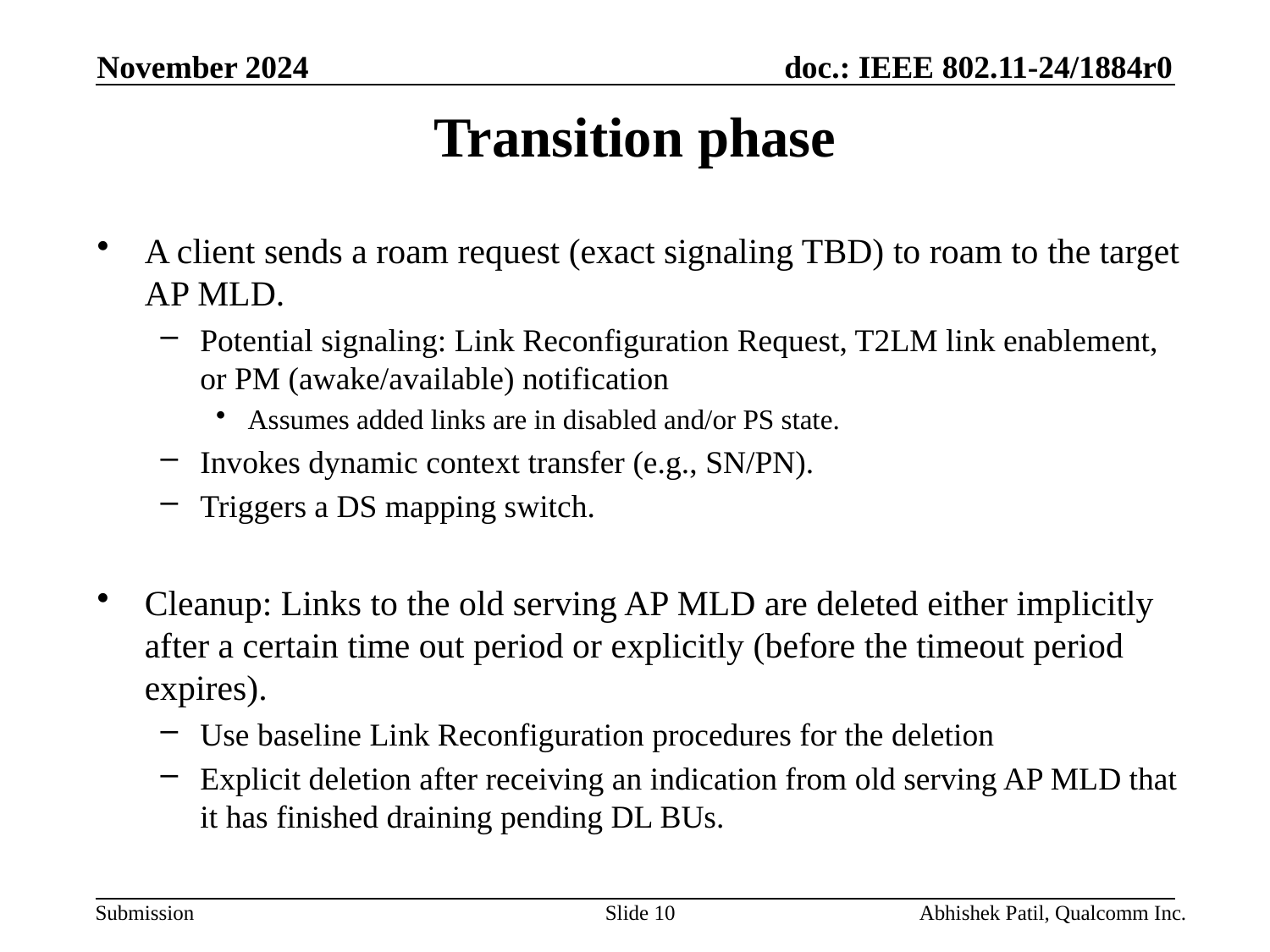

November 2024
# Transition phase
A client sends a roam request (exact signaling TBD) to roam to the target AP MLD.
Potential signaling: Link Reconfiguration Request, T2LM link enablement, or PM (awake/available) notification
Assumes added links are in disabled and/or PS state.
Invokes dynamic context transfer (e.g., SN/PN).
Triggers a DS mapping switch.

Cleanup: Links to the old serving AP MLD are deleted either implicitly after a certain time out period or explicitly (before the timeout period expires).
Use baseline Link Reconfiguration procedures for the deletion
Explicit deletion after receiving an indication from old serving AP MLD that it has finished draining pending DL BUs.
Slide 10
Abhishek Patil, Qualcomm Inc.